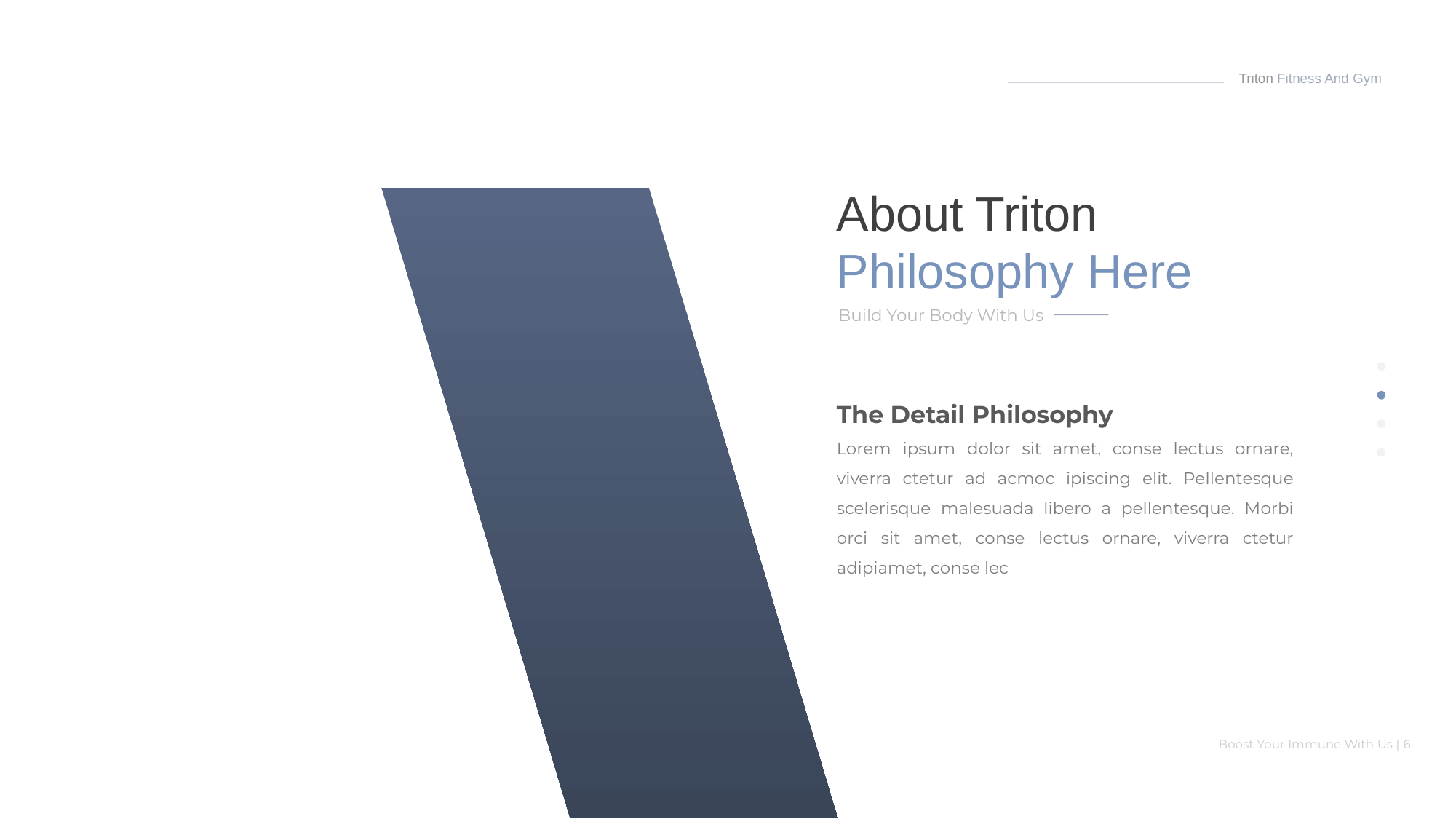

Triton Fitness And Gym
About Triton Philosophy Here

Build Your Body With Us

The Detail Philosophy
Lorem ipsum dolor sit amet, conse lectus ornare, viverra ctetur ad acmoc ipiscing elit. Pellentesque scelerisque malesuada libero a pellentesque. Morbi orci sit amet, conse lectus ornare, viverra ctetur adipiamet, conse lec
Boost Your Immune With Us | 6